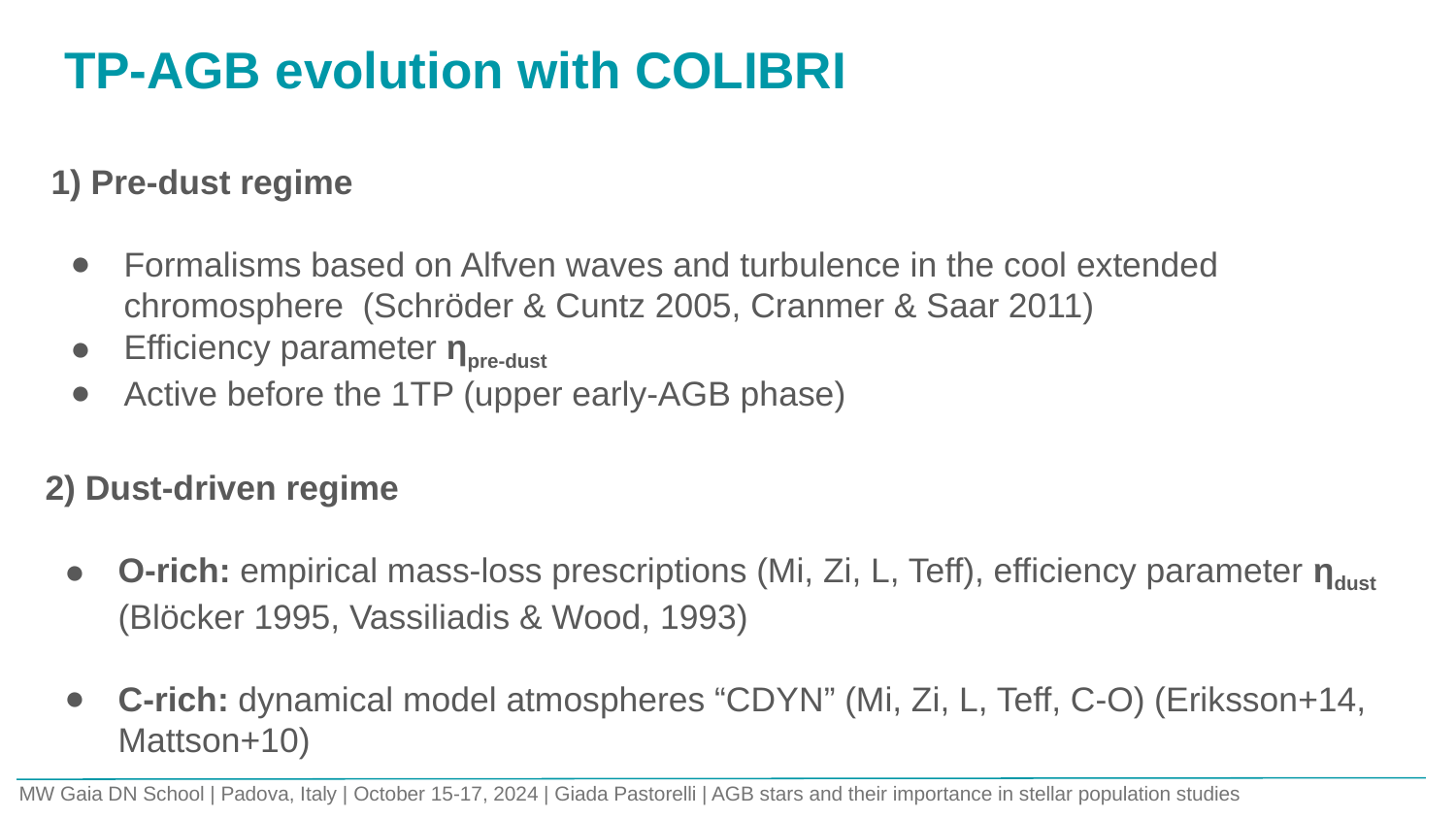

# TP-AGB evolution with COLIBRI
1) Pre-dust regime

Formalisms based on Alfven waves and turbulence in the cool extended chromosphere  (Schröder & Cuntz 2005, Cranmer & Saar 2011)
Efficiency parameter ηpre-dust
Active before the 1TP (upper early-AGB phase)

2) Dust-driven regime

O-rich: empirical mass-loss prescriptions (Mi, Zi, L, Teff), efficiency parameter ηdust  (Blöcker 1995, Vassiliadis & Wood, 1993)

C-rich: dynamical model atmospheres “CDYN” (Mi, Zi, L, Teff, C-O) (Eriksson+14, Mattson+10)